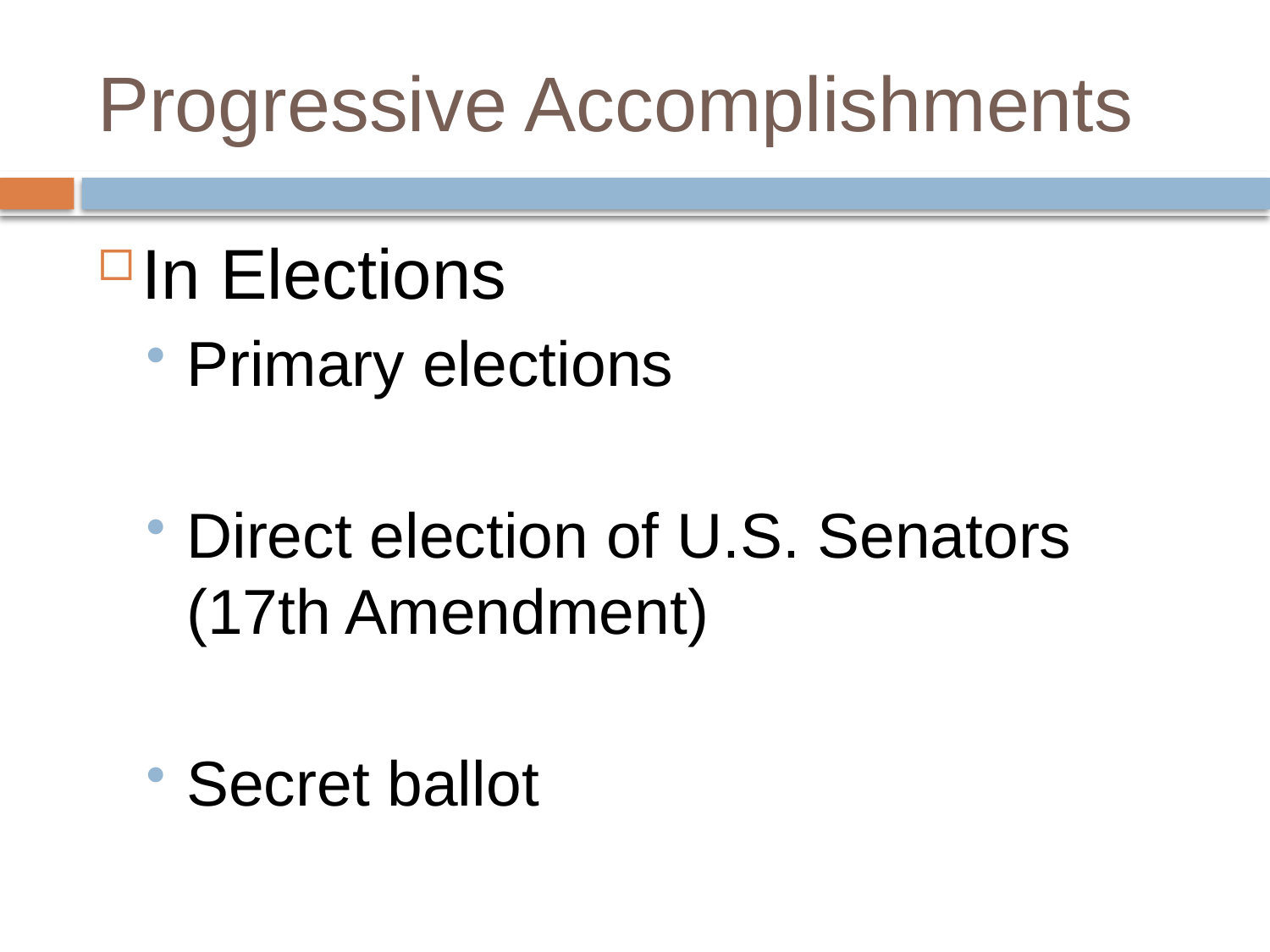

# Progressive Accomplishments
In Elections
Primary elections

Direct election of U.S. Senators (17th Amendment)

Secret ballot